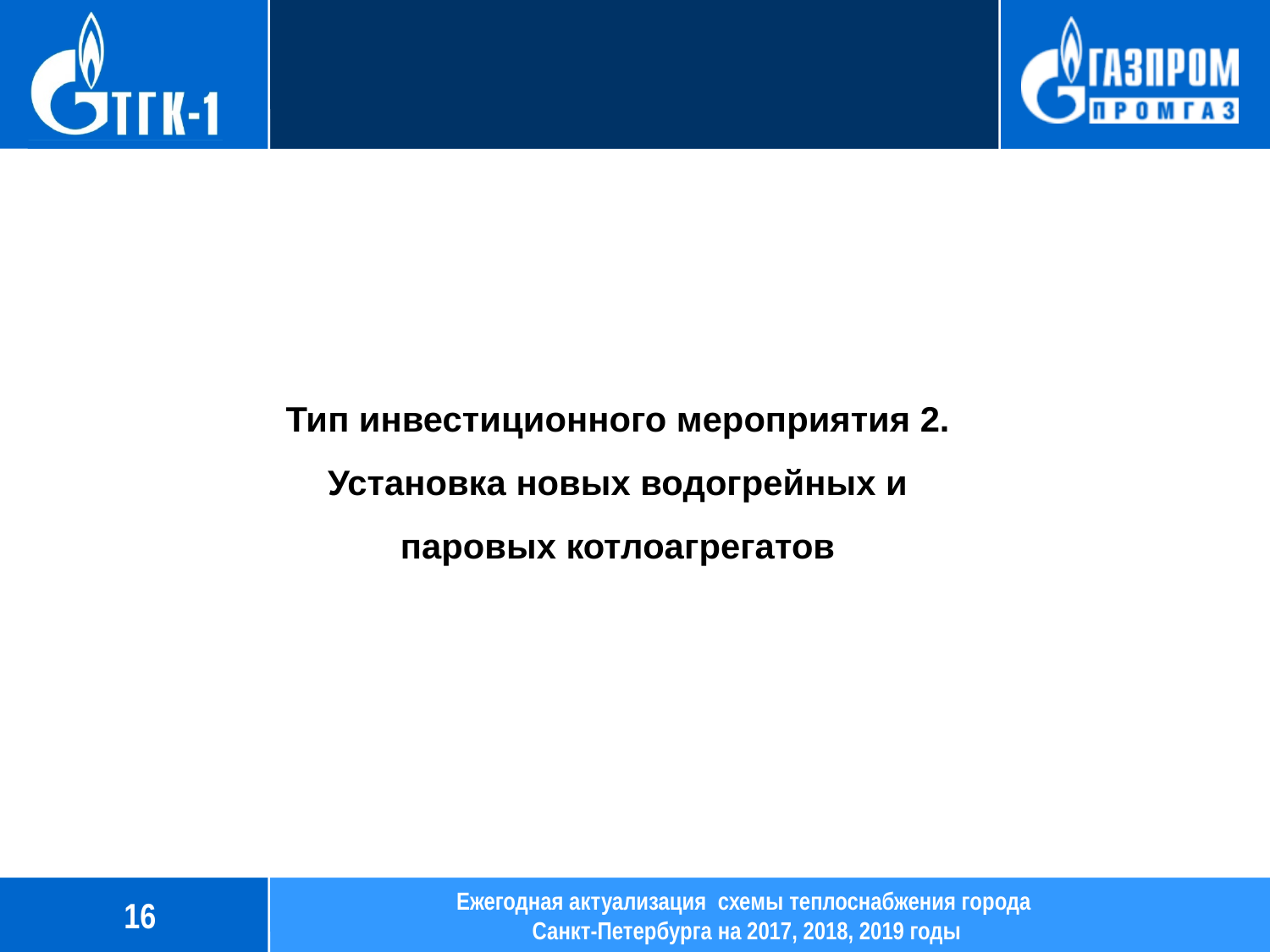

Тип инвестиционного мероприятия 2. Установка новых водогрейных и паровых котлоагрегатов
16
Ежегодная актуализация  схемы теплоснабжения города
Санкт-Петербурга на 2017, 2018, 2019 годы